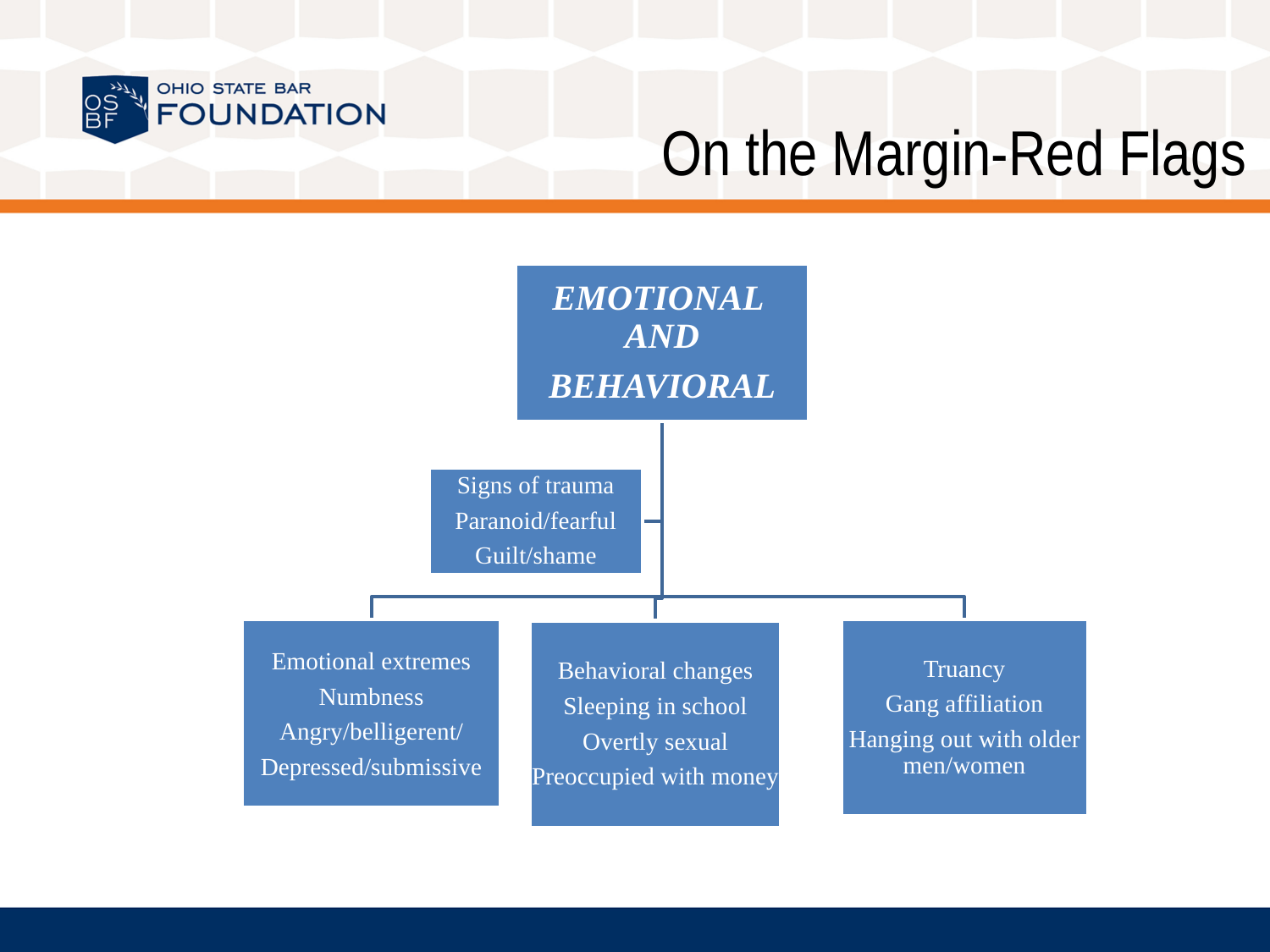

On the Margin-Red Flags
EMOTIONAL  AND
BEHAVIORAL

Emotional extremes
Numbness
Angry/belligerent/
Depressed/submissive

Behavioral changes
Sleeping in school
Overtly sexual
Preoccupied with money
Truancy
Gang affiliation
Hanging out with older men/women
Signs of trauma
Paranoid/fearful
Guilt/shame